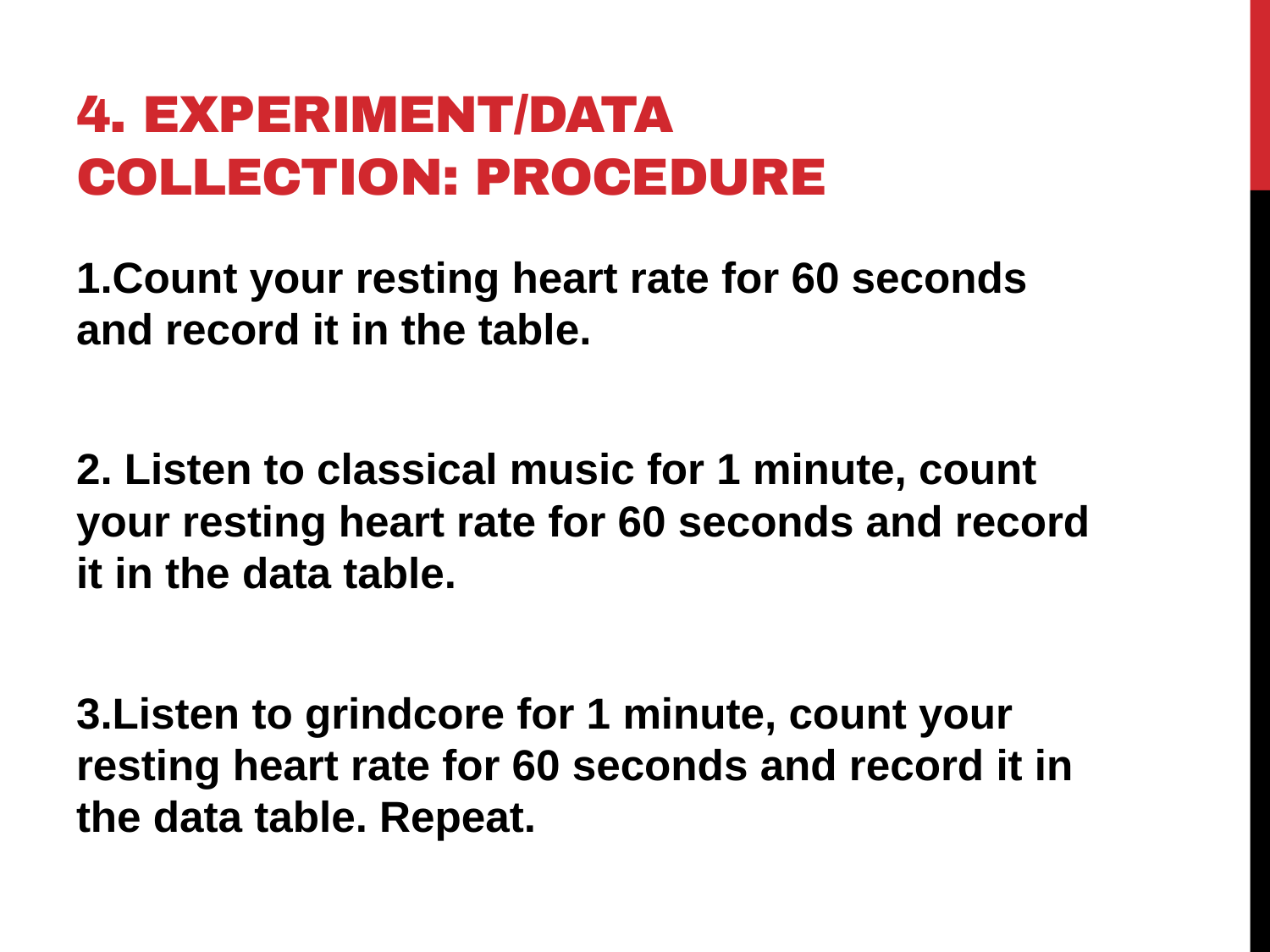

# 4. Experiment/Data collection: Procedure
1.Count your resting heart rate for 60 seconds and record it in the table.

2. Listen to classical music for 1 minute, count your resting heart rate for 60 seconds and record it in the data table.

3.Listen to grindcore for 1 minute, count your resting heart rate for 60 seconds and record it in the data table. Repeat.